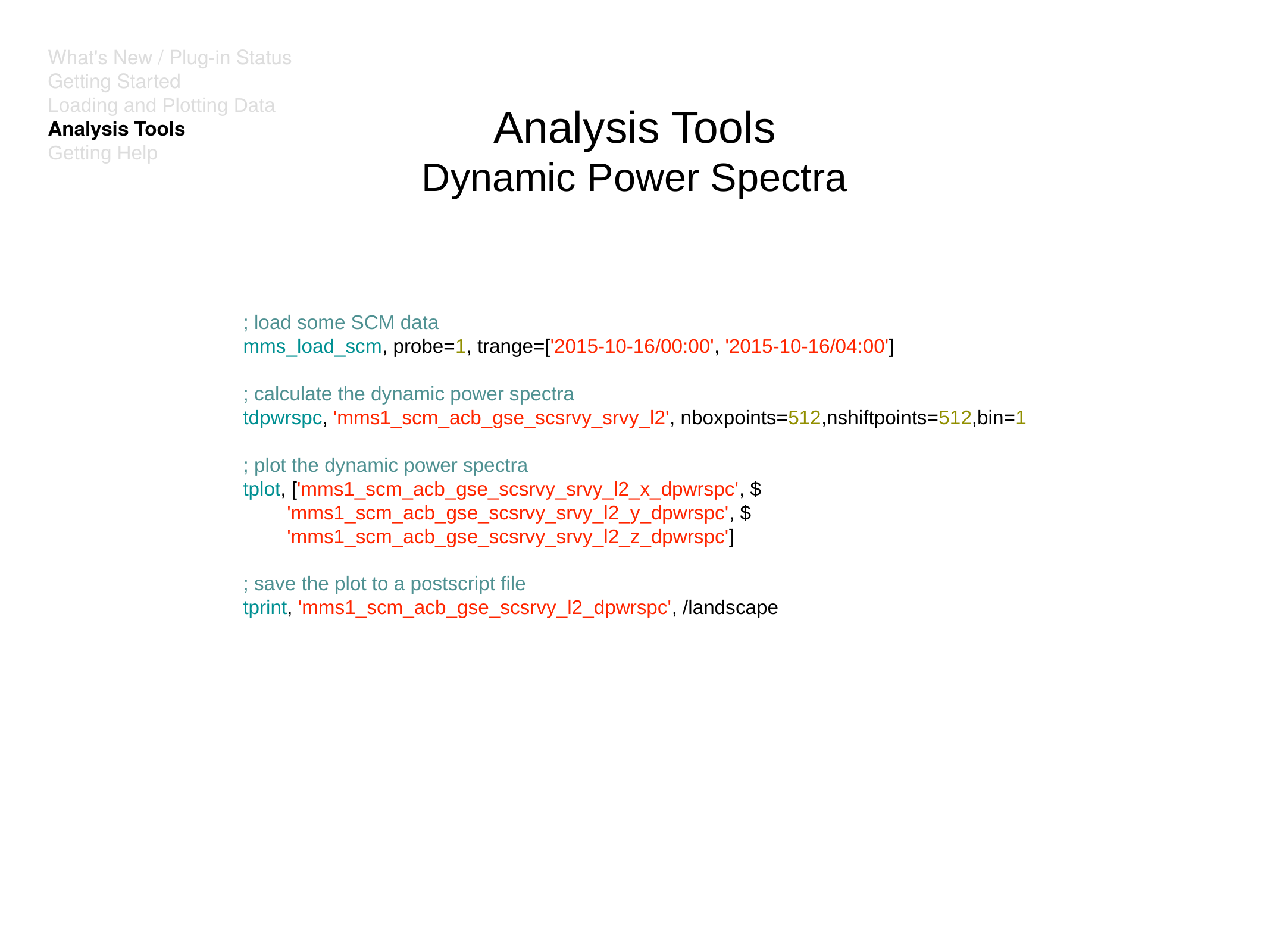

What's New / Plug-in Status
Getting Started
Loading and Plotting Data
Analysis Tools
Getting Help
# Analysis Tools
Dynamic Power Spectra
; load some SCM data
mms_load_scm, probe=1, trange=['2015-10-16/00:00', '2015-10-16/04:00']

; calculate the dynamic power spectra
tdpwrspc, 'mms1_scm_acb_gse_scsrvy_srvy_l2', nboxpoints=512,nshiftpoints=512,bin=1

; plot the dynamic power spectra
tplot, ['mms1_scm_acb_gse_scsrvy_srvy_l2_x_dpwrspc', $
        'mms1_scm_acb_gse_scsrvy_srvy_l2_y_dpwrspc', $
        'mms1_scm_acb_gse_scsrvy_srvy_l2_z_dpwrspc']

; save the plot to a postscript file
tprint, 'mms1_scm_acb_gse_scsrvy_l2_dpwrspc', /landscape